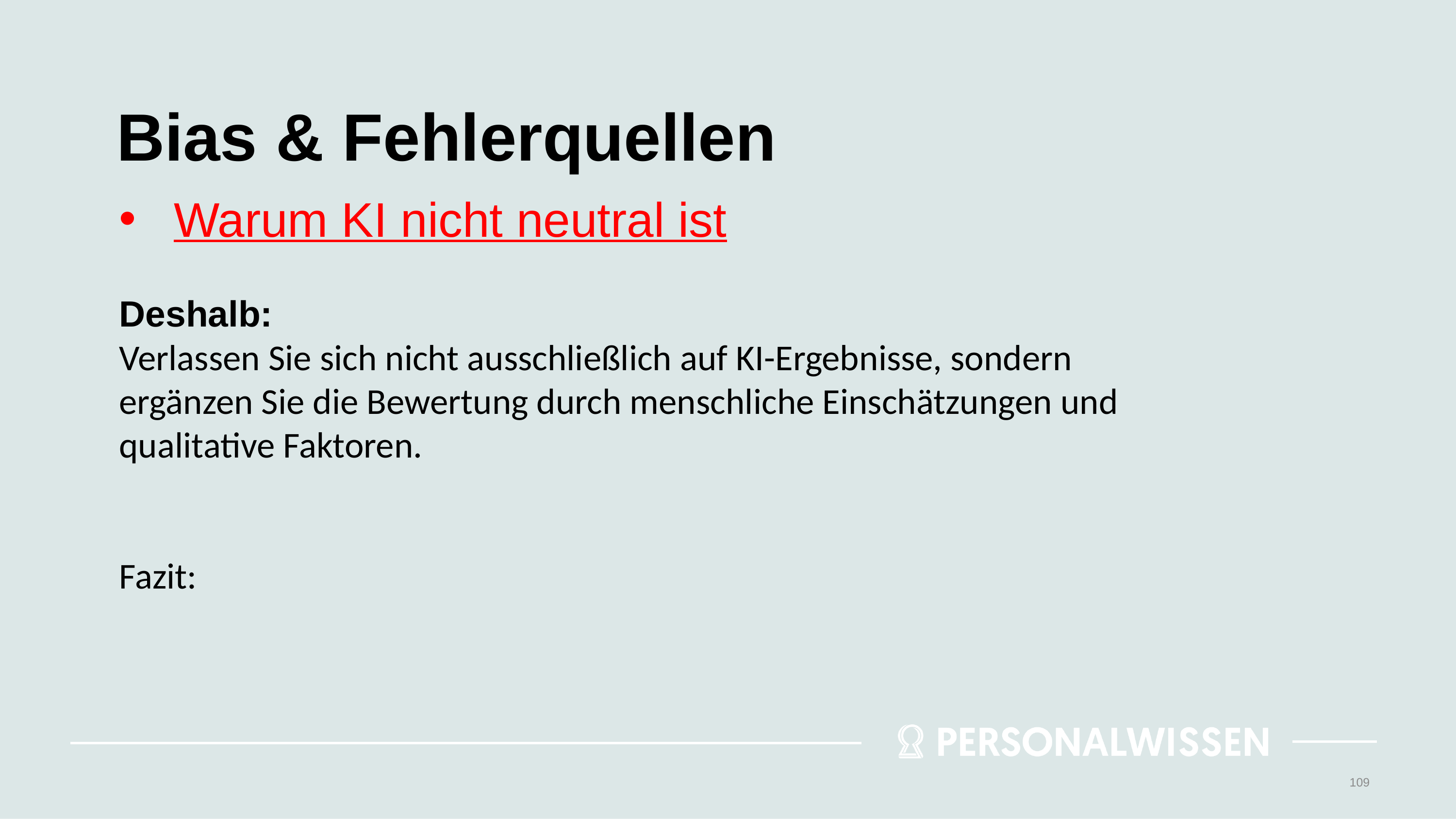

# Bias & Fehlerquellen
Warum KI nicht neutral ist

Deshalb:
Verlassen Sie sich nicht ausschließlich auf KI-Ergebnisse, sondern ergänzen Sie die Bewertung durch menschliche Einschätzungen und qualitative Faktoren.

Fazit:

109